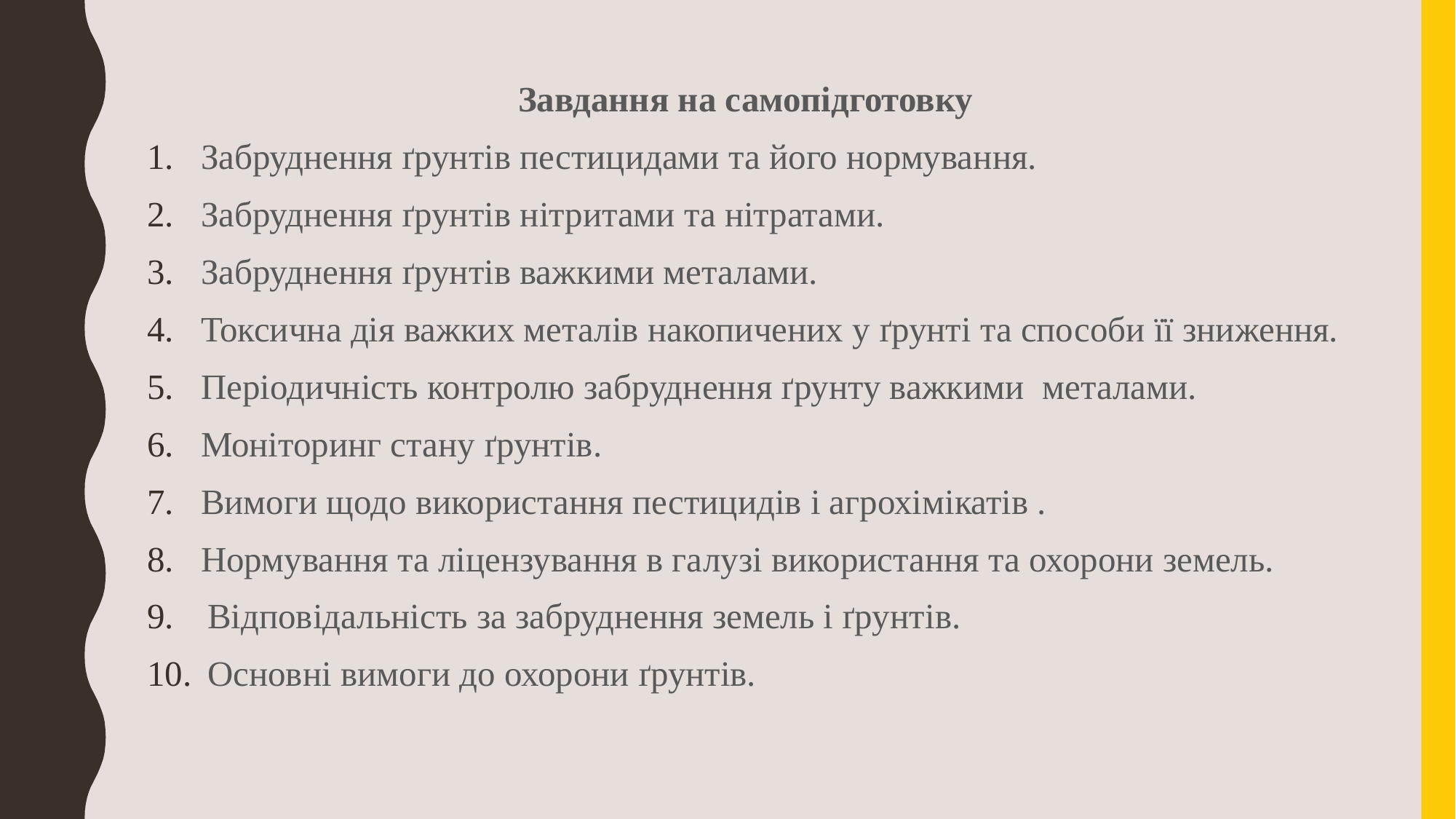

Завдання на самопідготовку
Забруднення ґрунтів пестицидами та його нормування.
Забруднення ґрунтів нітритами та нітратами.
Забруднення ґрунтів важкими металами.
Токсична дія важких металів накопичених у ґрунті та способи її зниження.
Періодичність контролю забруднення ґрунту важкими  металами.
Моніторинг стану ґрунтів.
Вимоги щодо використання пестицидів і агрохімікатів .
Нормування та ліцензування в галузі використання та охорони земель.
Відповідальність за забруднення земель і ґрунтів.
Основні вимоги до охорони ґрунтів.